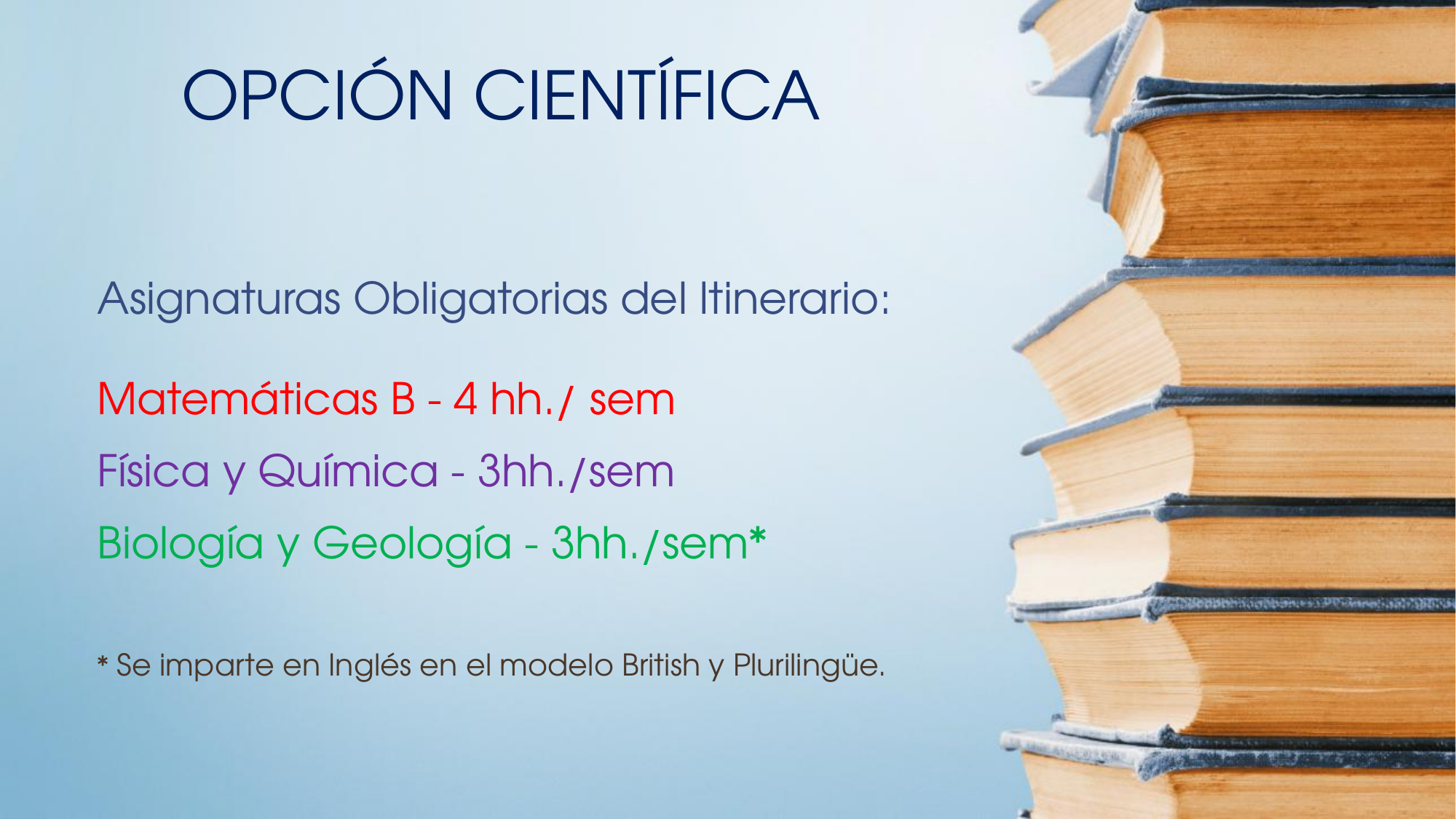

OPCIÓN CIENTÍFICA
Asignaturas Obligatorias del Itinerario:
Matemáticas B - 4 hh./ sem
Física y Química - 3hh./sem
Biología y Geología - 3hh./sem*
* Se imparte en Inglés en el modelo British y Plurilingüe.